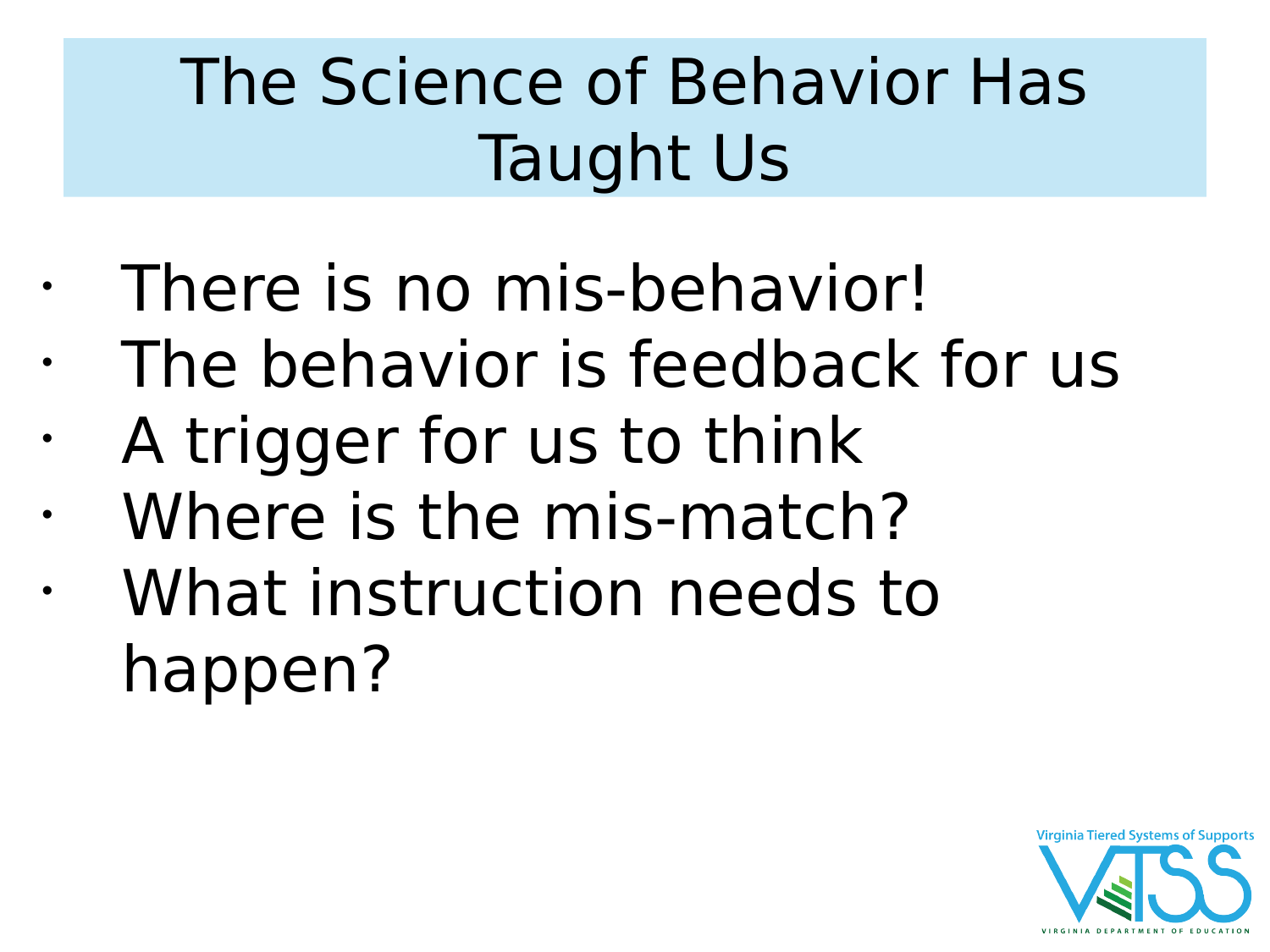

# The Science of Behavior Has Taught Us
There is no mis-behavior!
The behavior is feedback for us
A trigger for us to think
Where is the mis-match?
What instruction needs to happen?